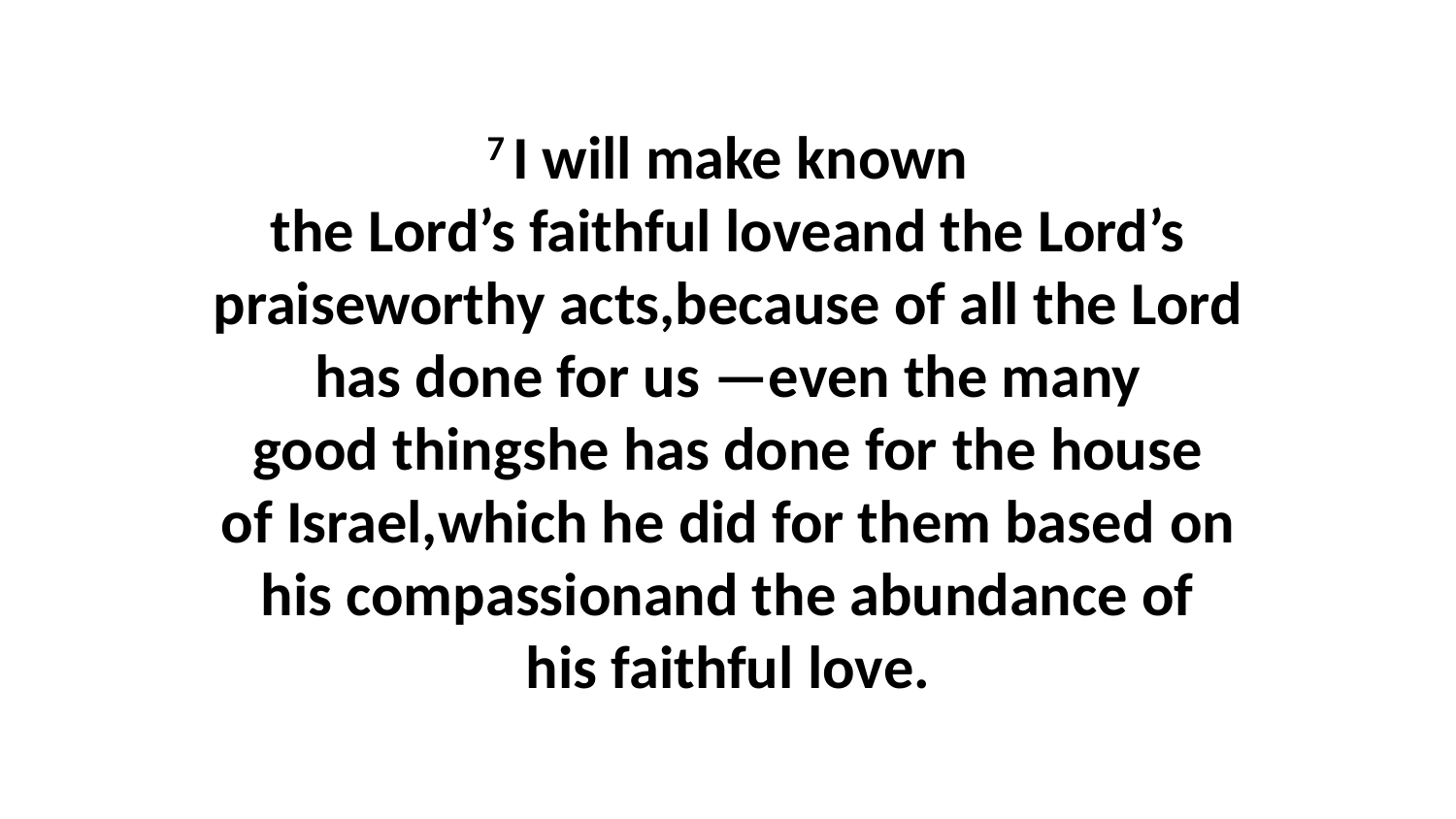

7 I will make known the Lord’s faithful loveand the Lord’s praiseworthy acts,because of all the Lord has done for us —even the many good thingshe has done for the house of Israel,which he did for them based on his compassionand the abundance of his faithful love.